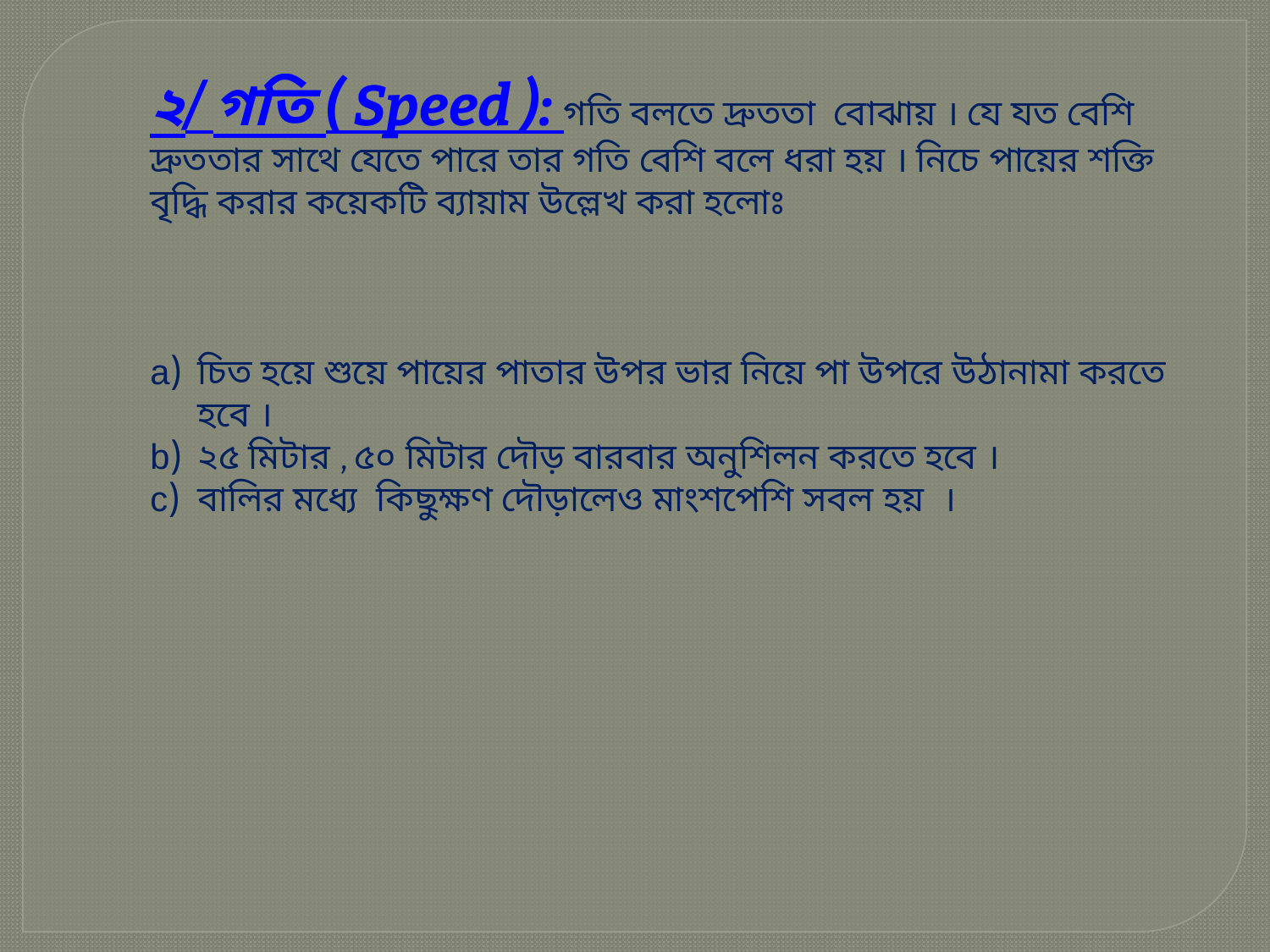

২/ গতি ( Speed ): গতি বলতে দ্রুততা  বোঝায় । যে যত বেশি দ্রুততার সাথে যেতে পারে তার গতি বেশি বলে ধরা হয় । নিচে পায়ের শক্তি বৃদ্ধি করার কয়েকটি ব্যায়াম উল্লেখ করা হলোঃ

চিত হয়ে শুয়ে পায়ের পাতার উপর ভার নিয়ে পা উপরে উঠানামা করতে হবে ।
২৫ মিটার , ৫০ মিটার দৌড় বারবার অনুশিলন করতে হবে ।
বালির মধ্যে  কিছুক্ষণ দৌড়ালেও মাংশপেশি সবল হয়  ।